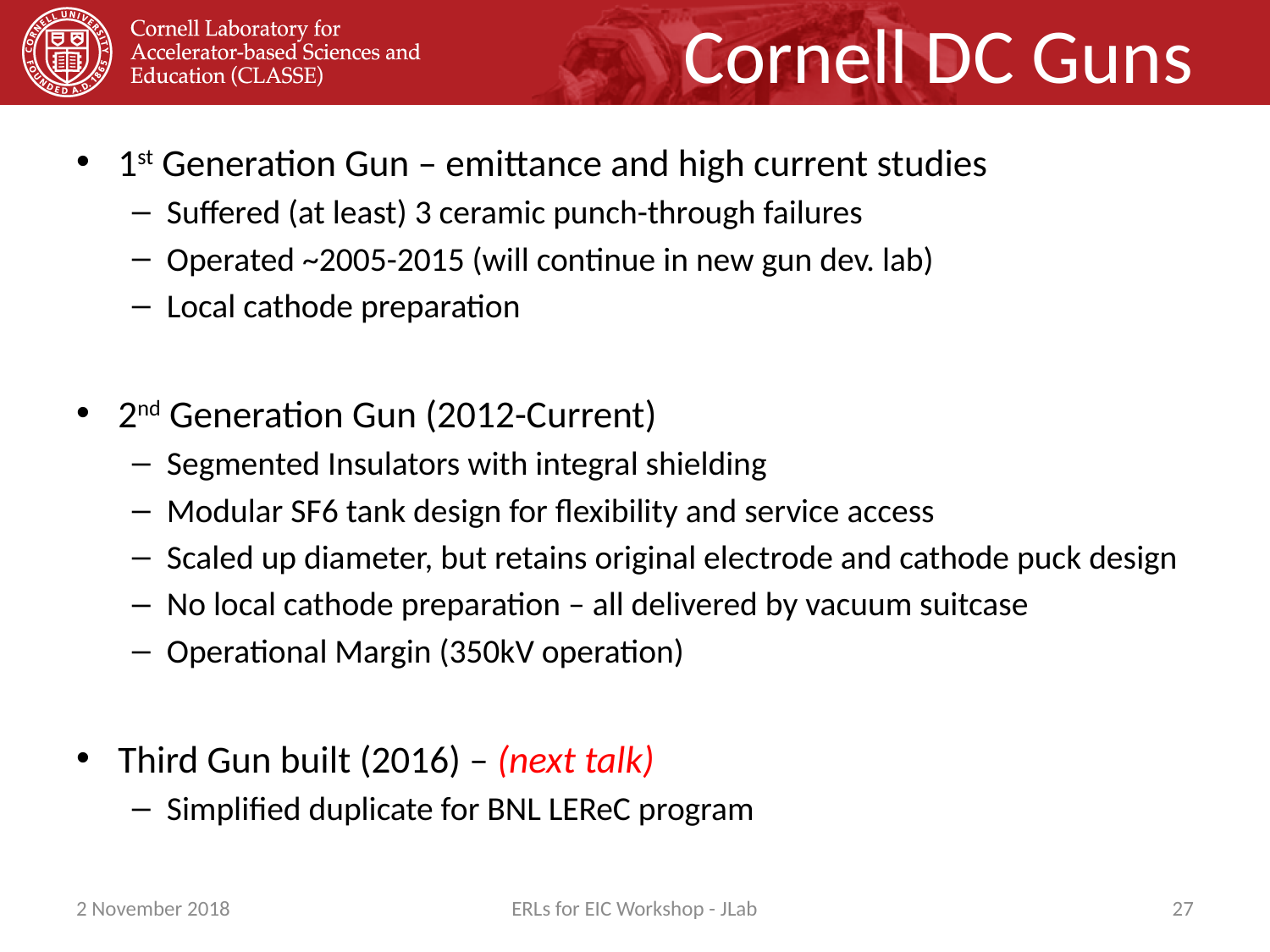

# Cornell DC Guns
1st Generation Gun – emittance and high current studies
Suffered (at least) 3 ceramic punch-through failures
Operated ~2005-2015 (will continue in new gun dev. lab)
Local cathode preparation

2nd Generation Gun (2012-Current)
Segmented Insulators with integral shielding
Modular SF6 tank design for flexibility and service access
Scaled up diameter, but retains original electrode and cathode puck design
No local cathode preparation – all delivered by vacuum suitcase
Operational Margin (350kV operation)

Third Gun built (2016) – (next talk)
Simplified duplicate for BNL LEReC program

2 November 2018
ERLs for EIC Workshop - JLab
27